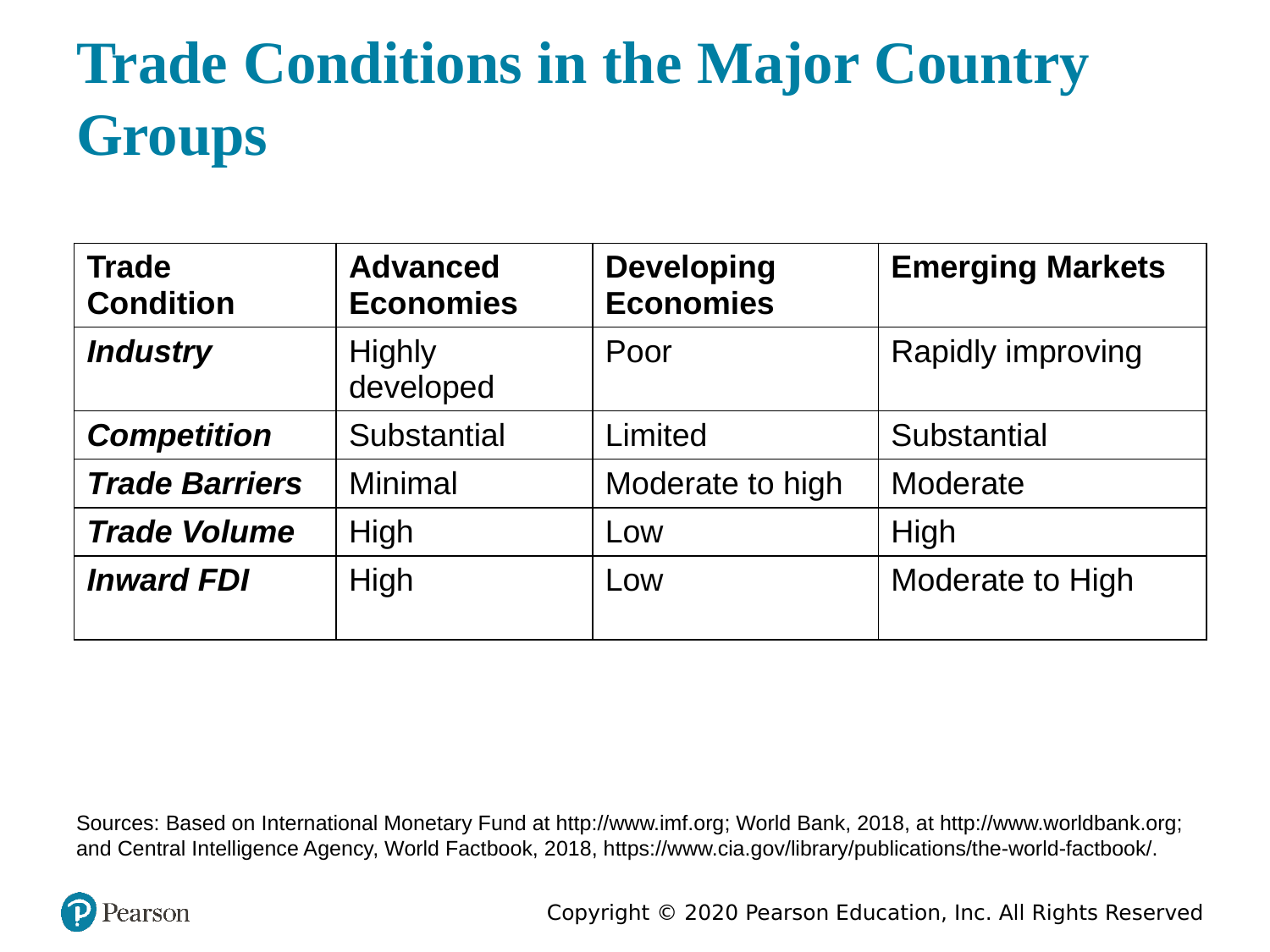

# Trade Conditions in the Major Country Groups
| Trade Condition | Advanced Economies | Developing Economies | Emerging Markets |
| --- | --- | --- | --- |
| Industry | Highly developed | Poor | Rapidly improving |
| Competition | Substantial | Limited | Substantial |
| Trade Barriers | Minimal | Moderate to high | Moderate |
| Trade Volume | High | Low | High |
| Inward FDI | High | Low | Moderate to High |
Sources: Based on International Monetary Fund at http://www.imf.org; World Bank, 2018, at http://www.worldbank.org; and Central Intelligence Agency, World Factbook, 2018, https://www.cia.gov/library/publications/the-world-factbook/.